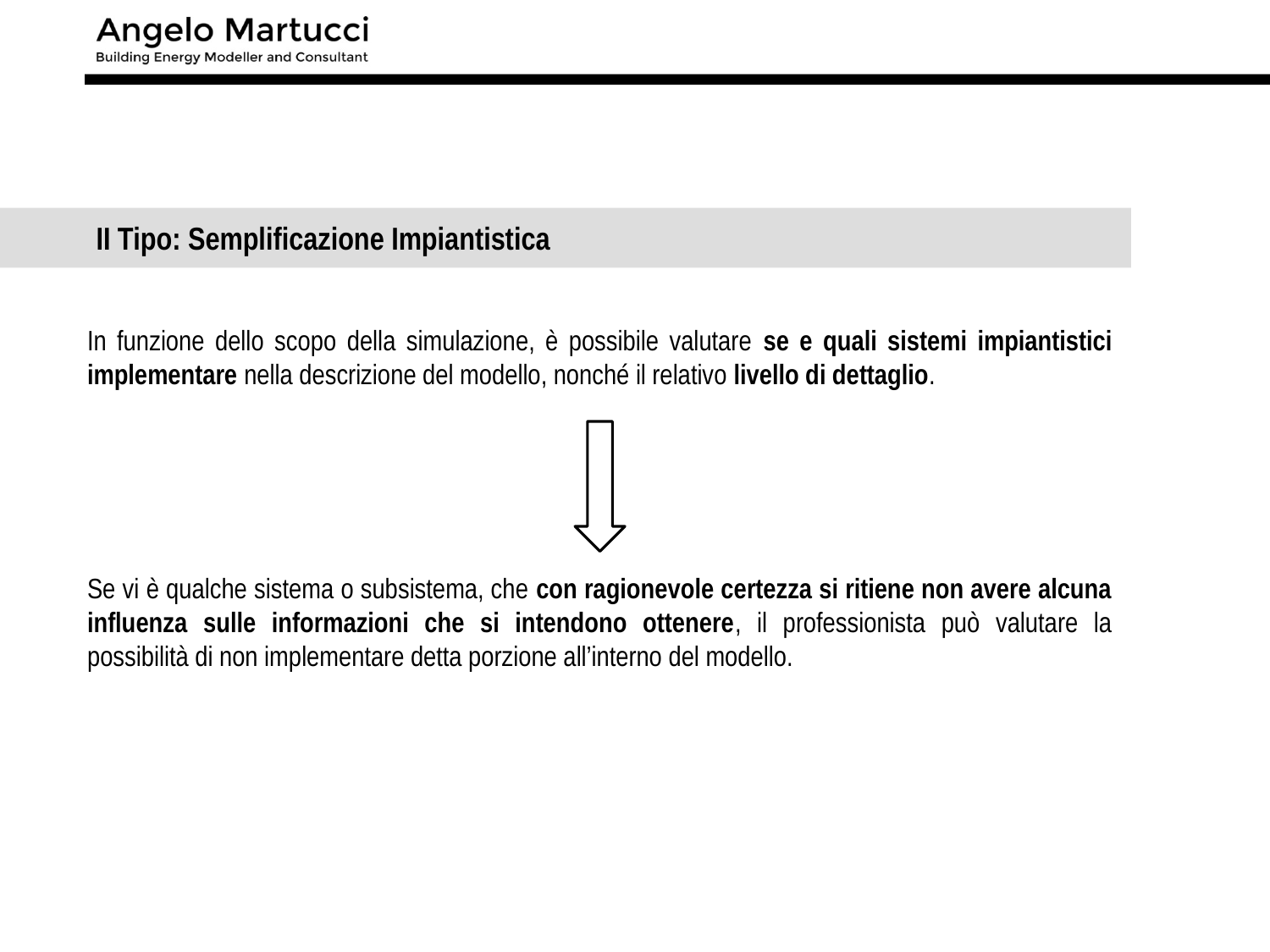

II Tipo: Semplificazione Impiantistica
In funzione dello scopo della simulazione, è possibile valutare se e quali sistemi impiantistici implementare nella descrizione del modello, nonché il relativo livello di dettaglio.

Se vi è qualche sistema o subsistema, che con ragionevole certezza si ritiene non avere alcuna influenza sulle informazioni che si intendono ottenere, il professionista può valutare la possibilità di non implementare detta porzione all’interno del modello.

30